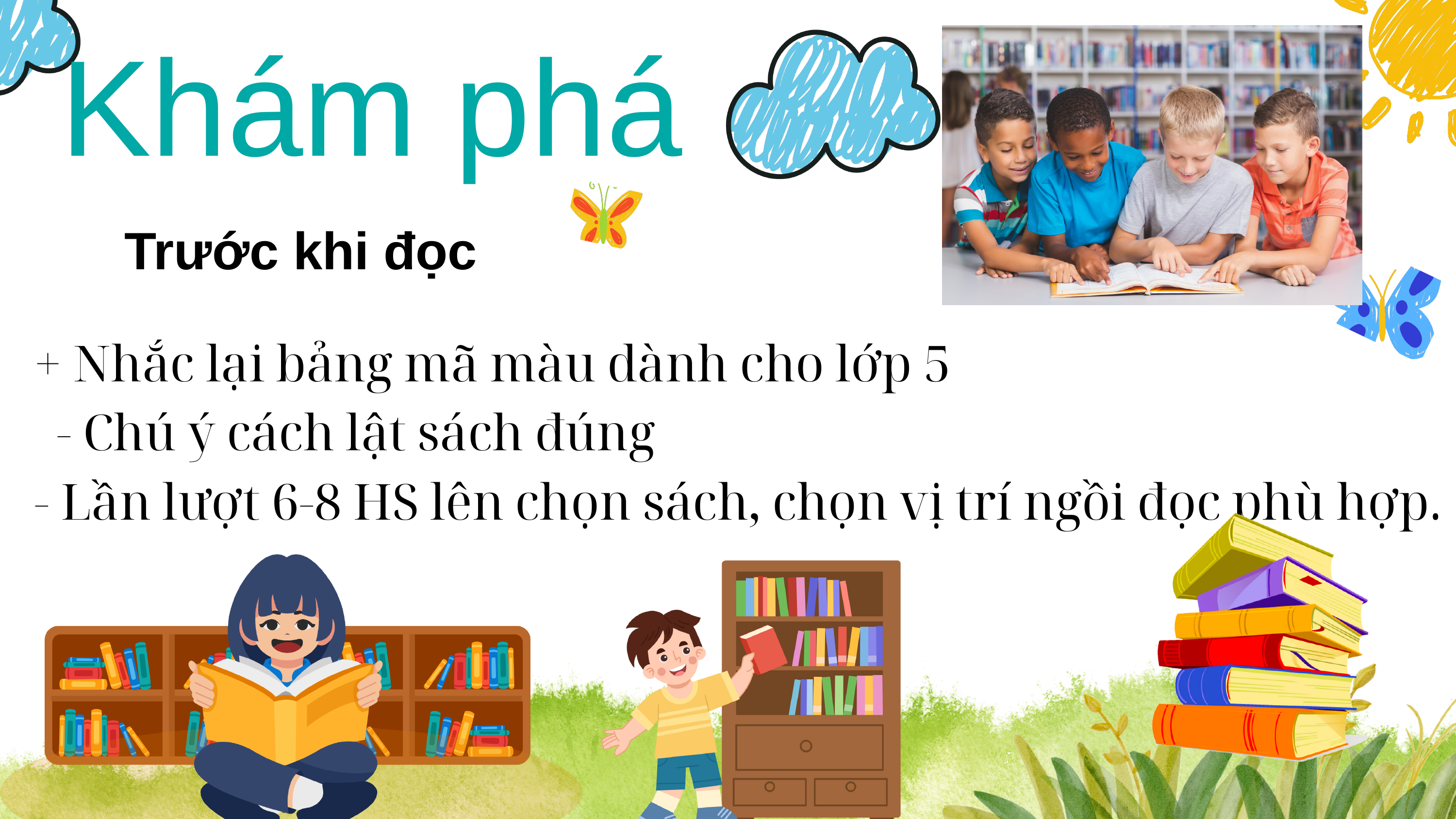

Khám phá

Trước khi đọc

+ Nhắc lại bảng mã màu dành cho lớp 5
  - Chú ý cách lật sách đúng
- Lần lượt 6-8 HS lên chọn sách, chọn vị trí ngồi đọc phù hợp.